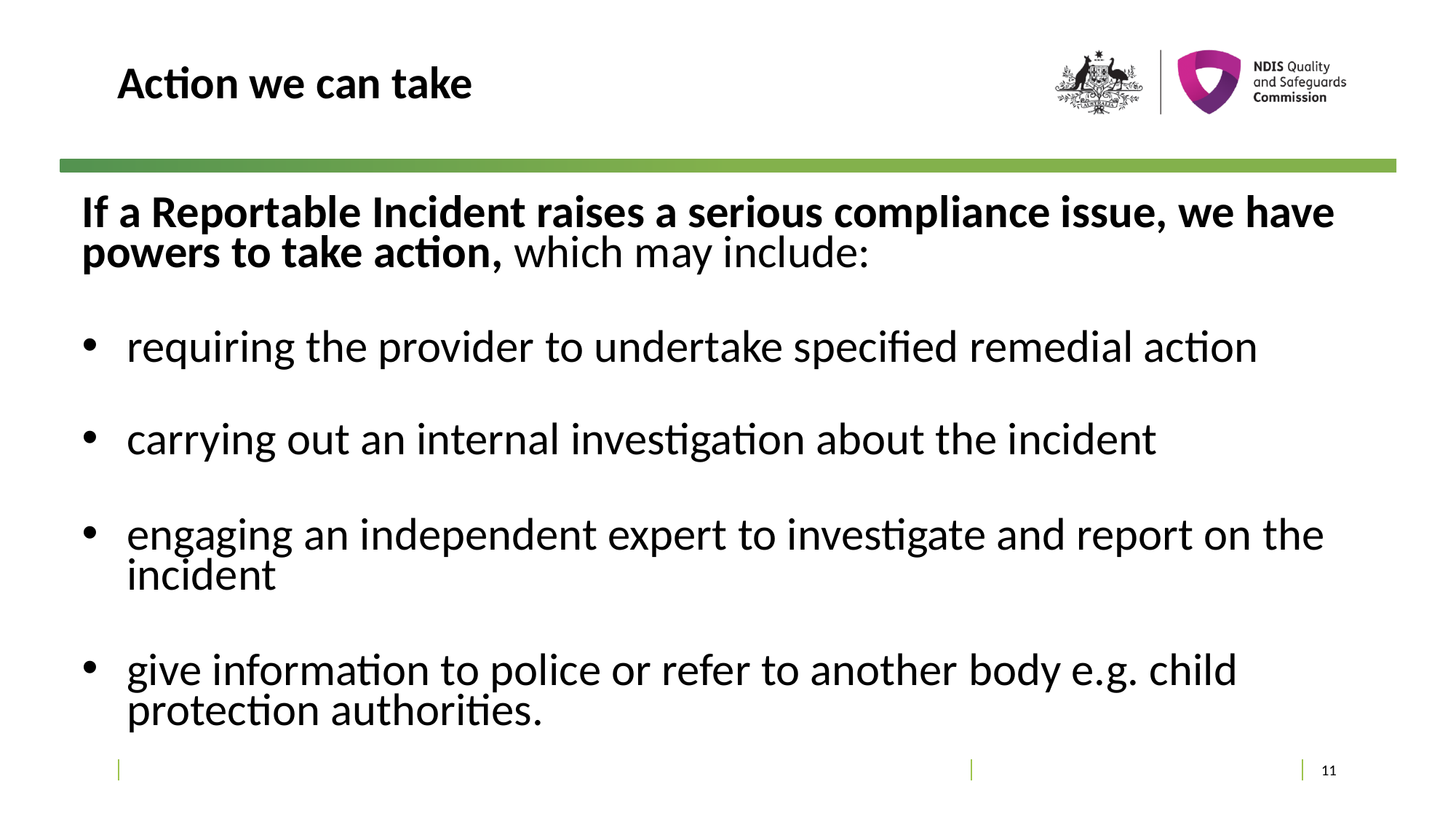

# Action we can take
If a Reportable Incident raises a serious compliance issue, we have powers to take action, which may include:
requiring the provider to undertake specified remedial action
carrying out an internal investigation about the incident
engaging an independent expert to investigate and report on the incident
give information to police or refer to another body e.g. child protection authorities.

11